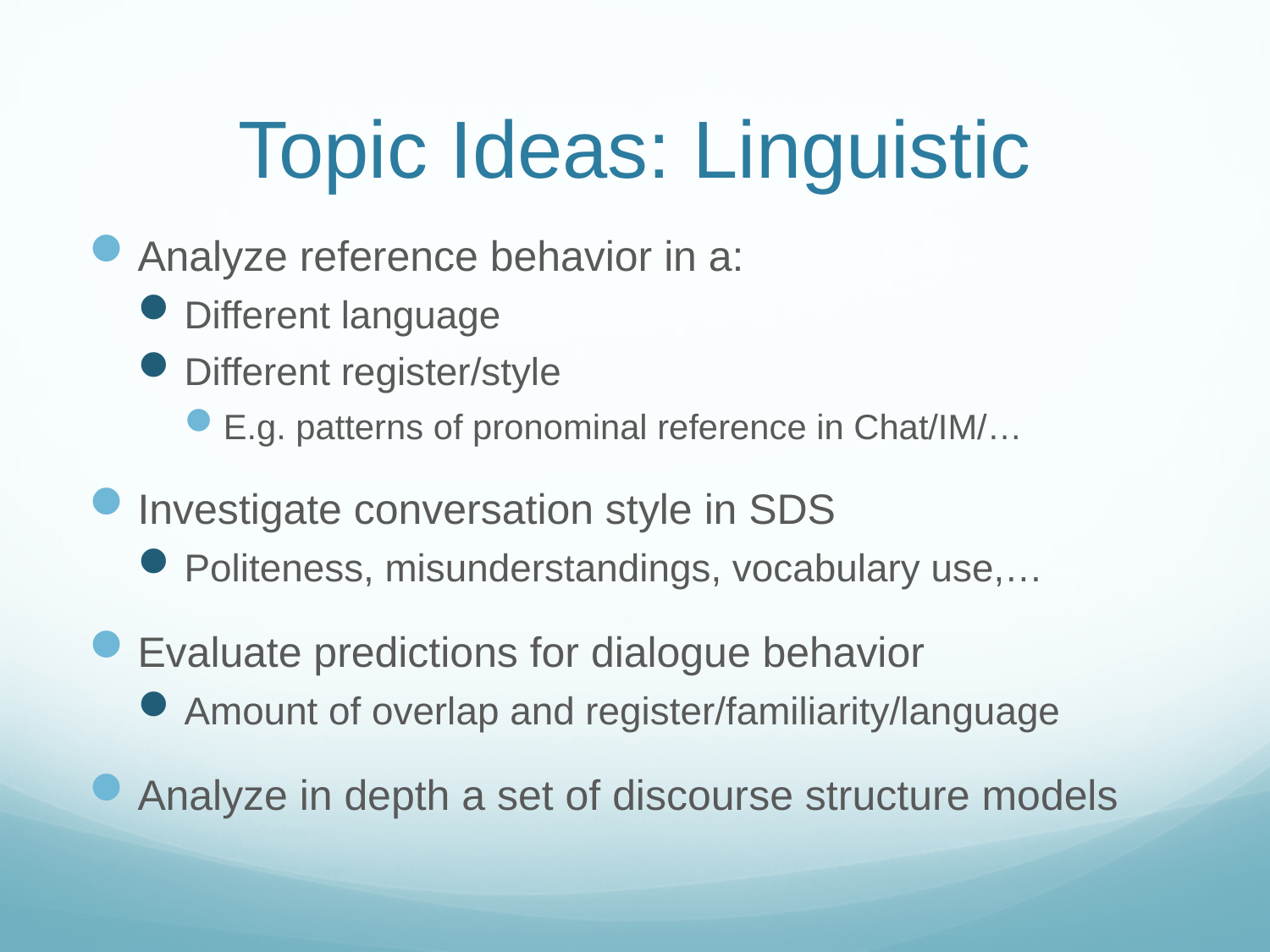

# Topic Ideas: Linguistic
Analyze reference behavior in a:
Different language
Different register/style
E.g. patterns of pronominal reference in Chat/IM/…
Investigate conversation style in SDS
Politeness, misunderstandings, vocabulary use,…
Evaluate predictions for dialogue behavior
Amount of overlap and register/familiarity/language
Analyze in depth a set of discourse structure models